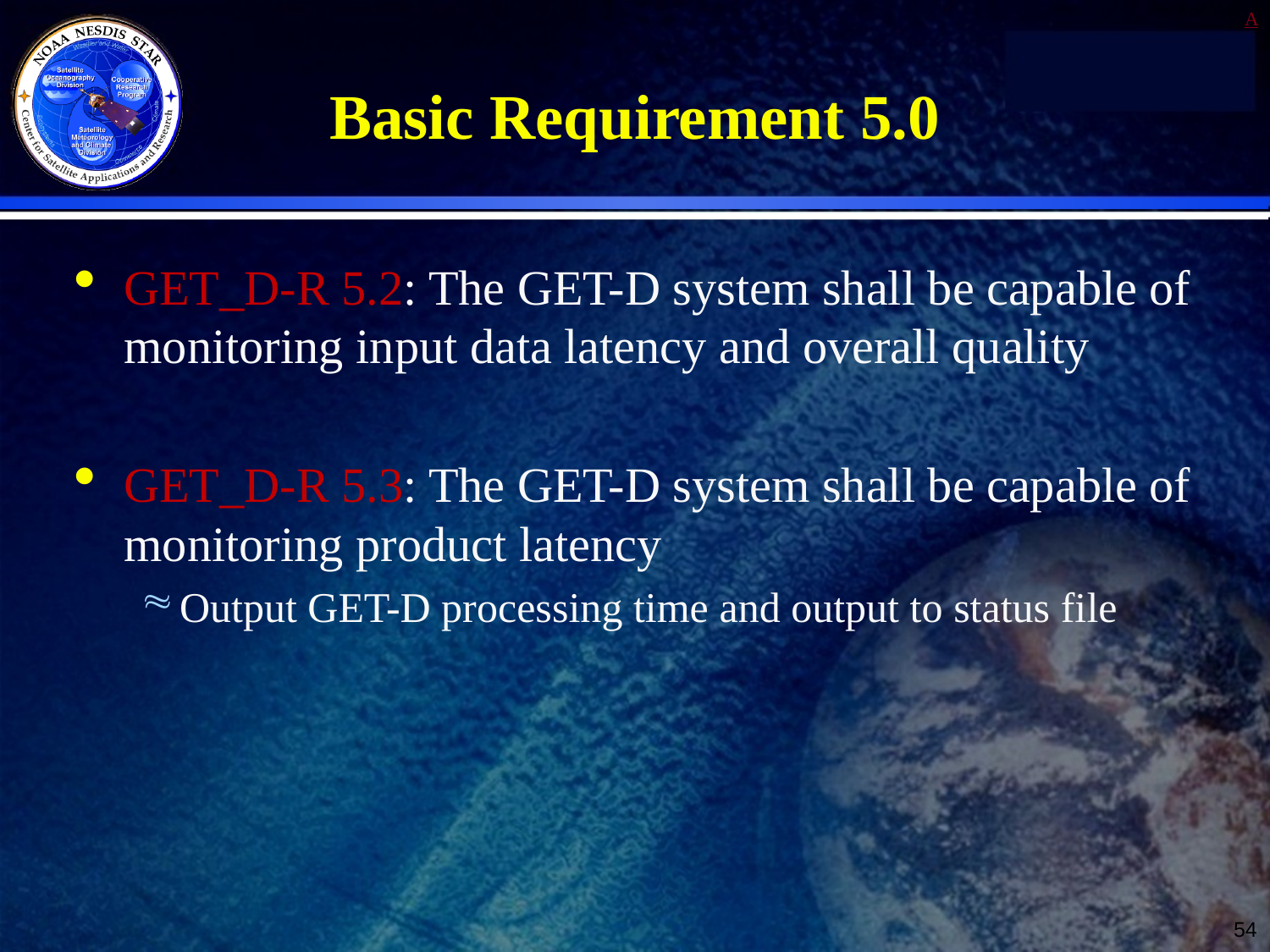

# Basic Requirement 5.0

GET_D-R 5.2: The GET-D system shall be capable of monitoring input data latency and overall quality

GET_D-R 5.3: The GET-D system shall be capable of monitoring product latency
Output GET-D processing time and output to status file